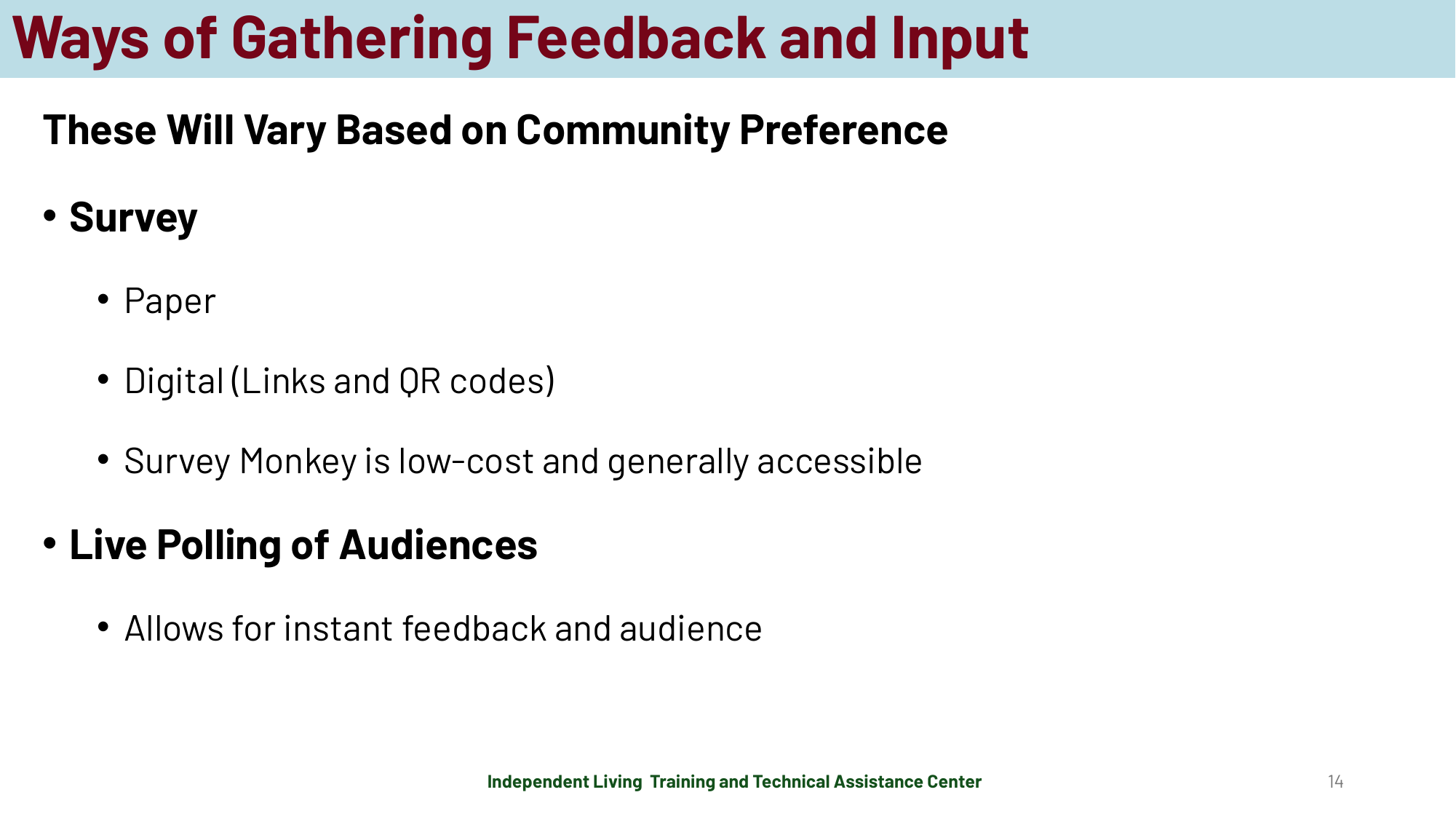

# Ways of Gathering Feedback and Input
These Will Vary Based on Community Preference
Survey
Paper
Digital (Links and QR codes)
Survey Monkey is low-cost and generally accessible
Live Polling of Audiences
Allows for instant feedback and audience
Independent Living  Training and Technical Assistance Center
14